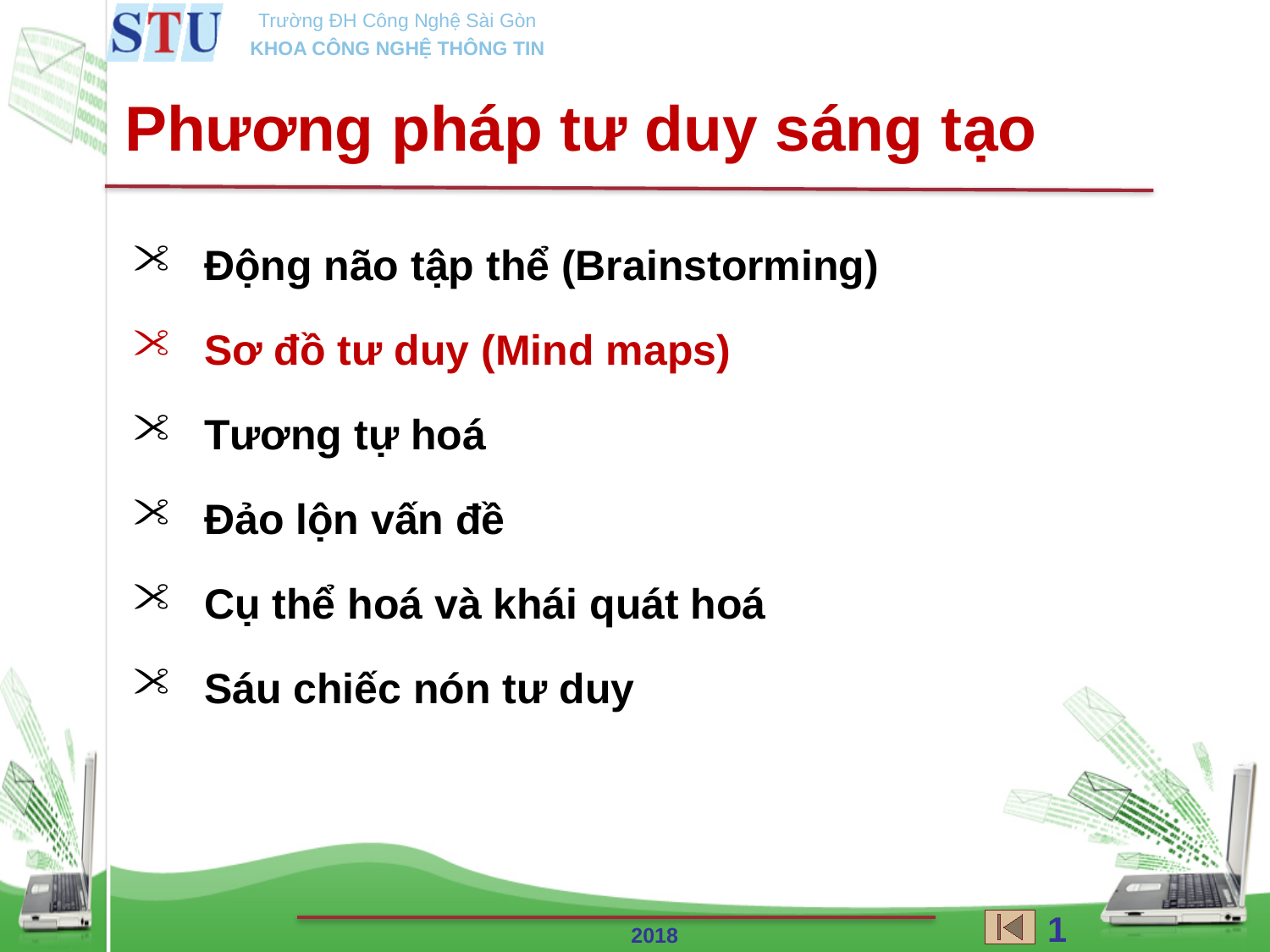

Phương pháp tư duy sáng tạo
Động não tập thể (Brainstorming)
Sơ đồ tư duy (Mind maps)
Tương tự hoá
Đảo lộn vấn đề
Cụ thể hoá và khái quát hoá
Sáu chiếc nón tư duy

132
2018